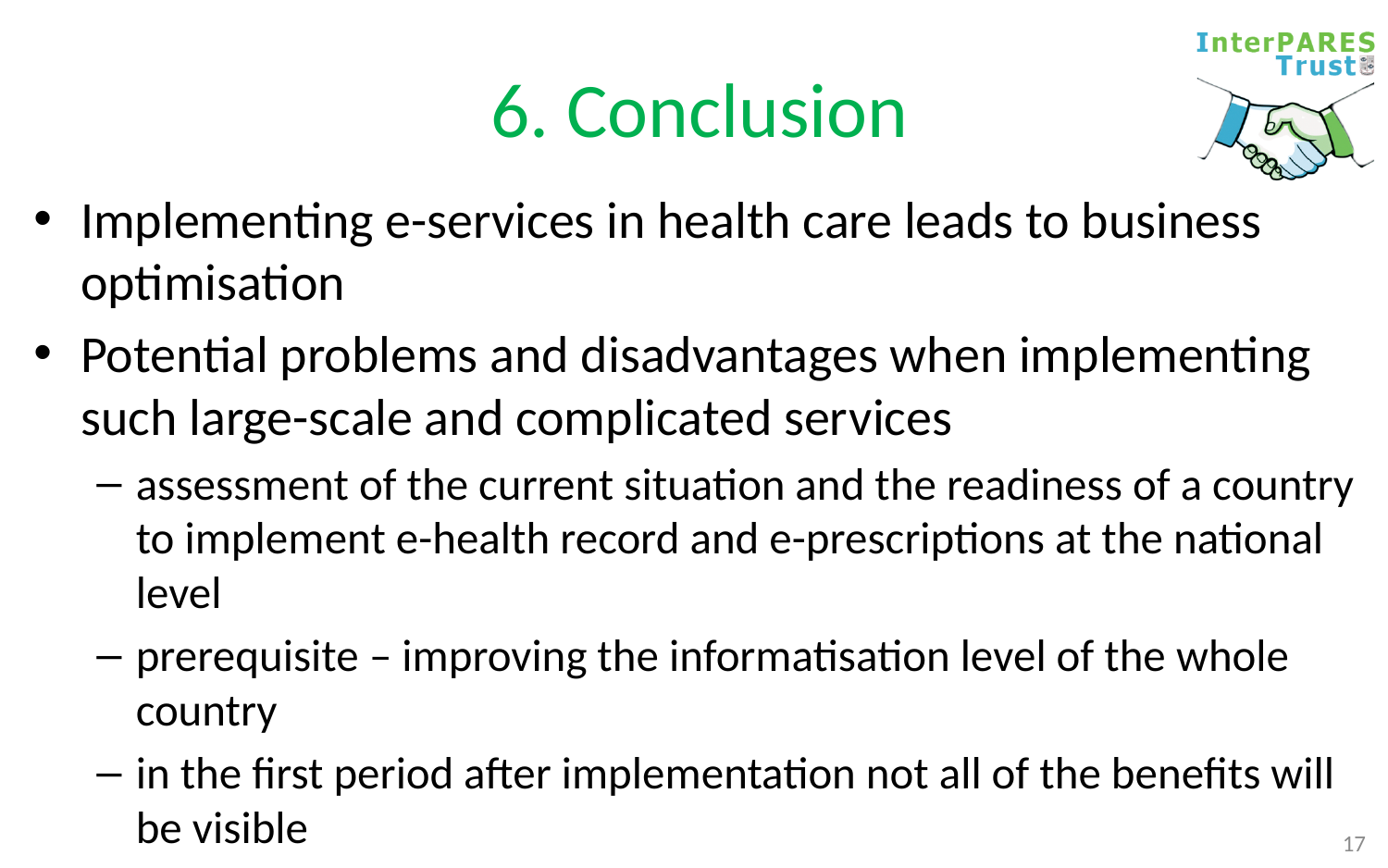

# 6. Conclusion
Implementing e-services in health care leads to business optimisation
Potential problems and disadvantages when implementing such large-scale and complicated ser­vices
assessment of the current situation and the readiness of a country to imple­ment e-health record and e-prescriptions at the national level
prerequisite – improving the informatisation level of the whole country
in the first period after implementation not all of the benefits will be visible
17